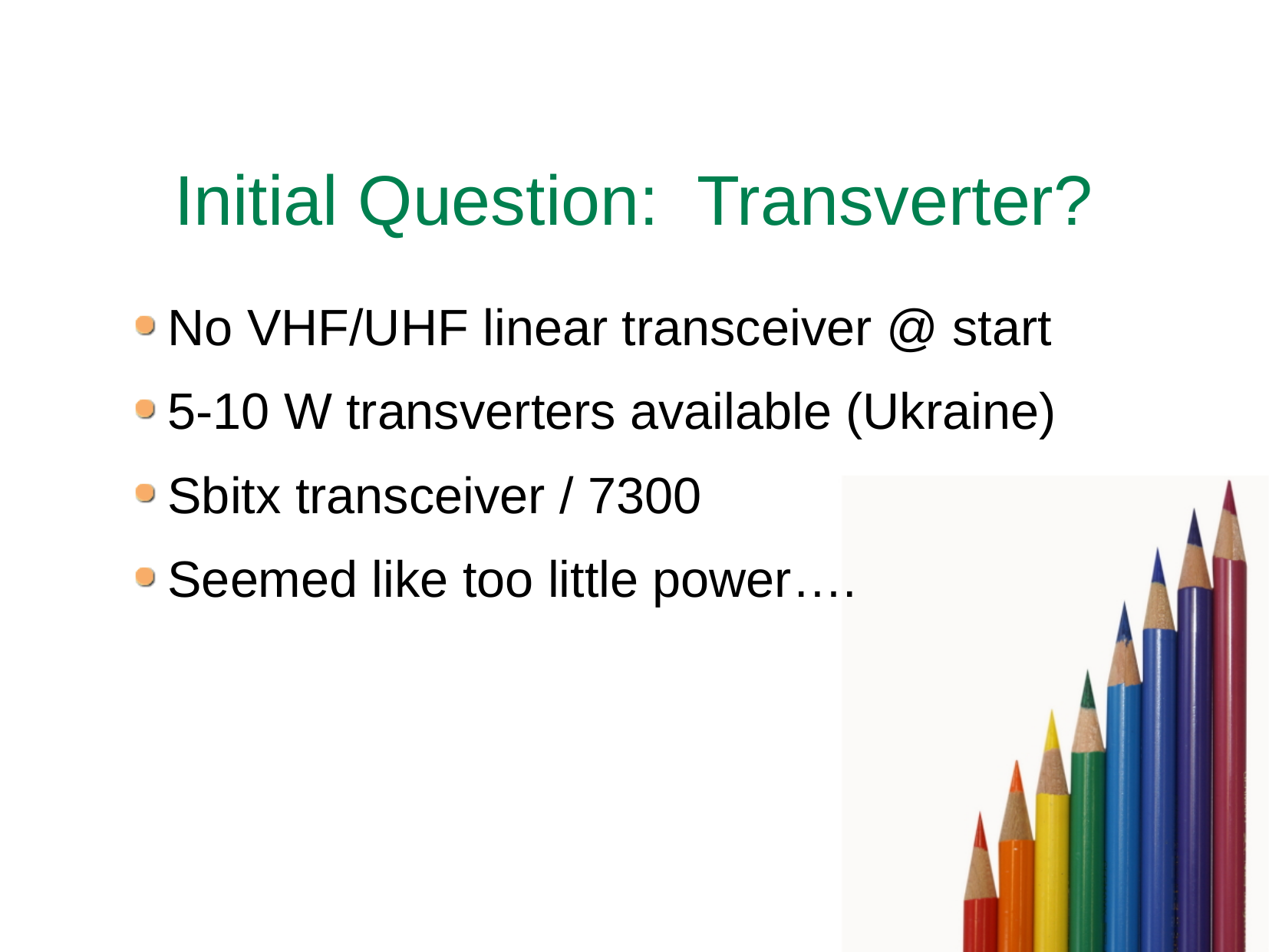

# Initial Question:  Transverter?
No VHF/UHF linear transceiver @ start
5-10 W transverters available (Ukraine)
Sbitx transceiver / 7300
Seemed like too little power….